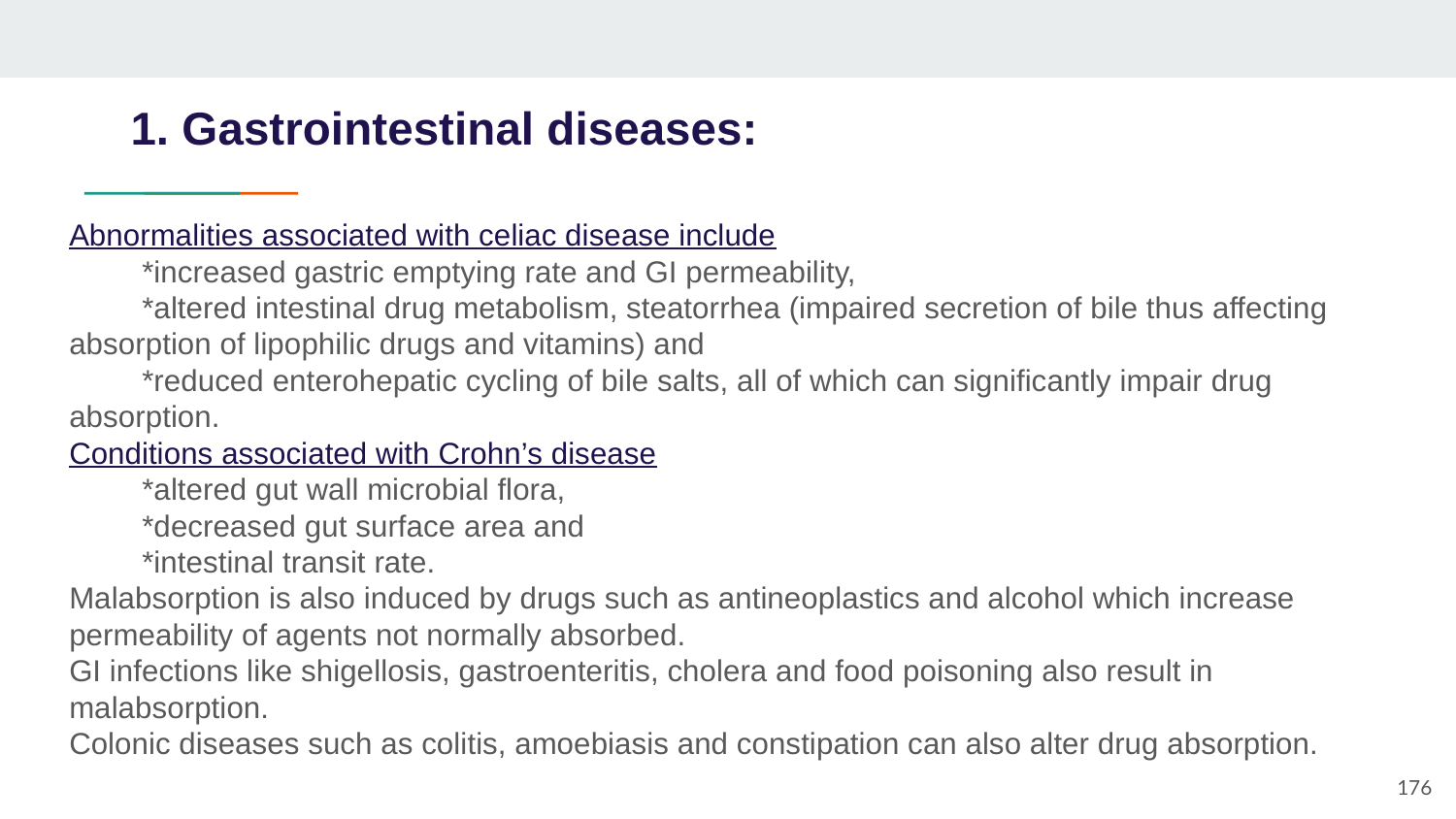

# 1. Gastrointestinal diseases:
Abnormalities associated with celiac disease include
*increased gastric emptying rate and GI permeability,
*altered intestinal drug metabolism, steatorrhea (impaired secretion of bile thus affecting absorption of lipophilic drugs and vitamins) and
*reduced enterohepatic cycling of bile salts, all of which can significantly impair drug absorption.
Conditions associated with Crohn’s disease
*altered gut wall microbial flora,
*decreased gut surface area and
*intestinal transit rate.
Malabsorption is also induced by drugs such as antineoplastics and alcohol which increase permeability of agents not normally absorbed.
GI infections like shigellosis, gastroenteritis, cholera and food poisoning also result in malabsorption.
Colonic diseases such as colitis, amoebiasis and constipation can also alter drug absorption.

176